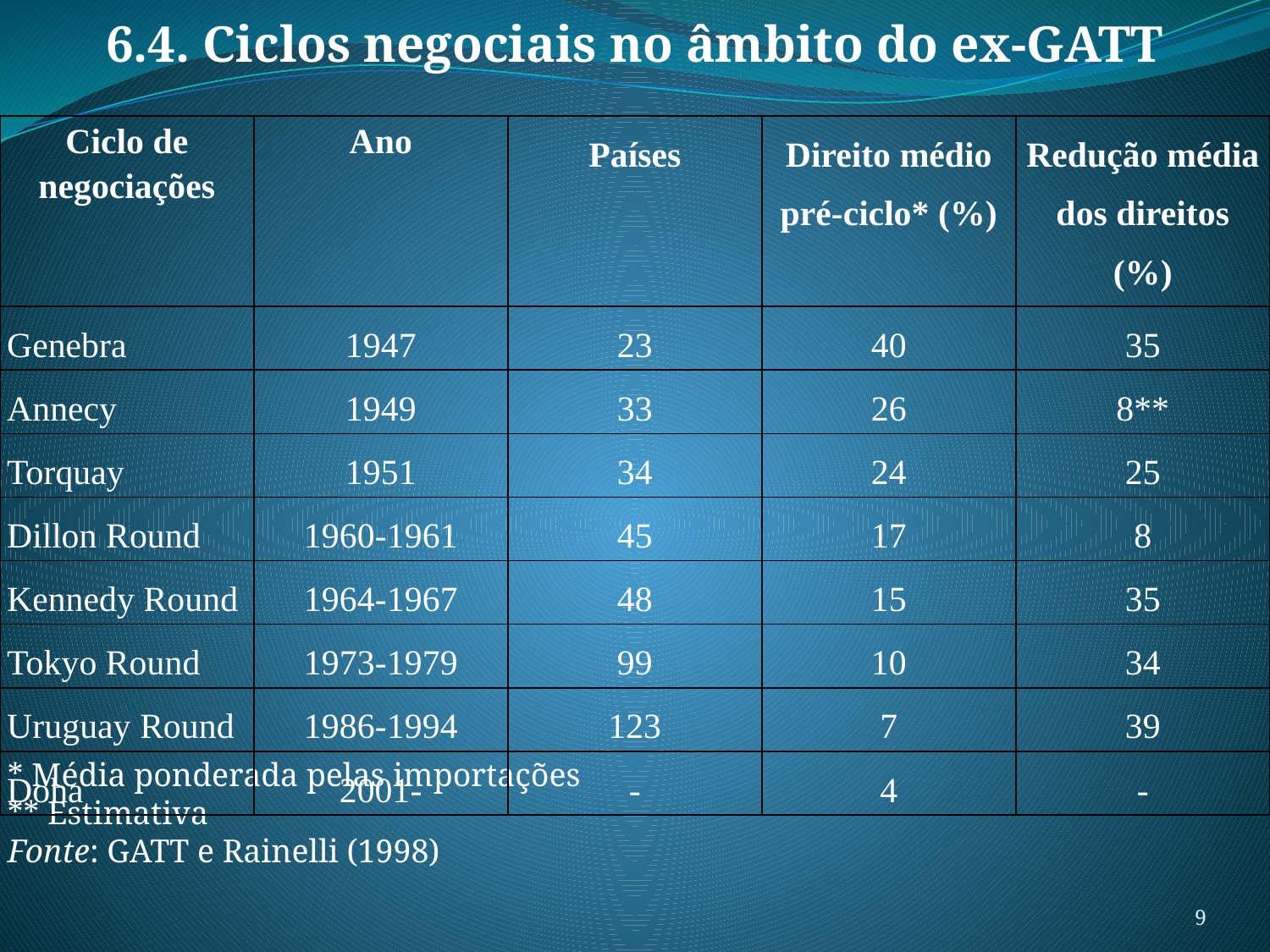

6.4. Ciclos negociais no âmbito do ex-GATT
| Ciclo de negociações | Ano | Países | Direito médio pré-ciclo\* (%) | Redução média dos direitos (%) |
| --- | --- | --- | --- | --- |
| Genebra | 1947 | 23 | 40 | 35 |
| Annecy | 1949 | 33 | 26 | 8\*\* |
| Torquay | 1951 | 34 | 24 | 25 |
| Dillon Round | 1960-1961 | 45 | 17 | 8 |
| Kennedy Round | 1964-1967 | 48 | 15 | 35 |
| Tokyo Round | 1973-1979 | 99 | 10 | 34 |
| Uruguay Round | 1986-1994 | 123 | 7 | 39 |
| Doha | 2001- | - | 4 | - |
* Média ponderada pelas importações
** Estimativa
Fonte: GATT e Rainelli (1998)
9